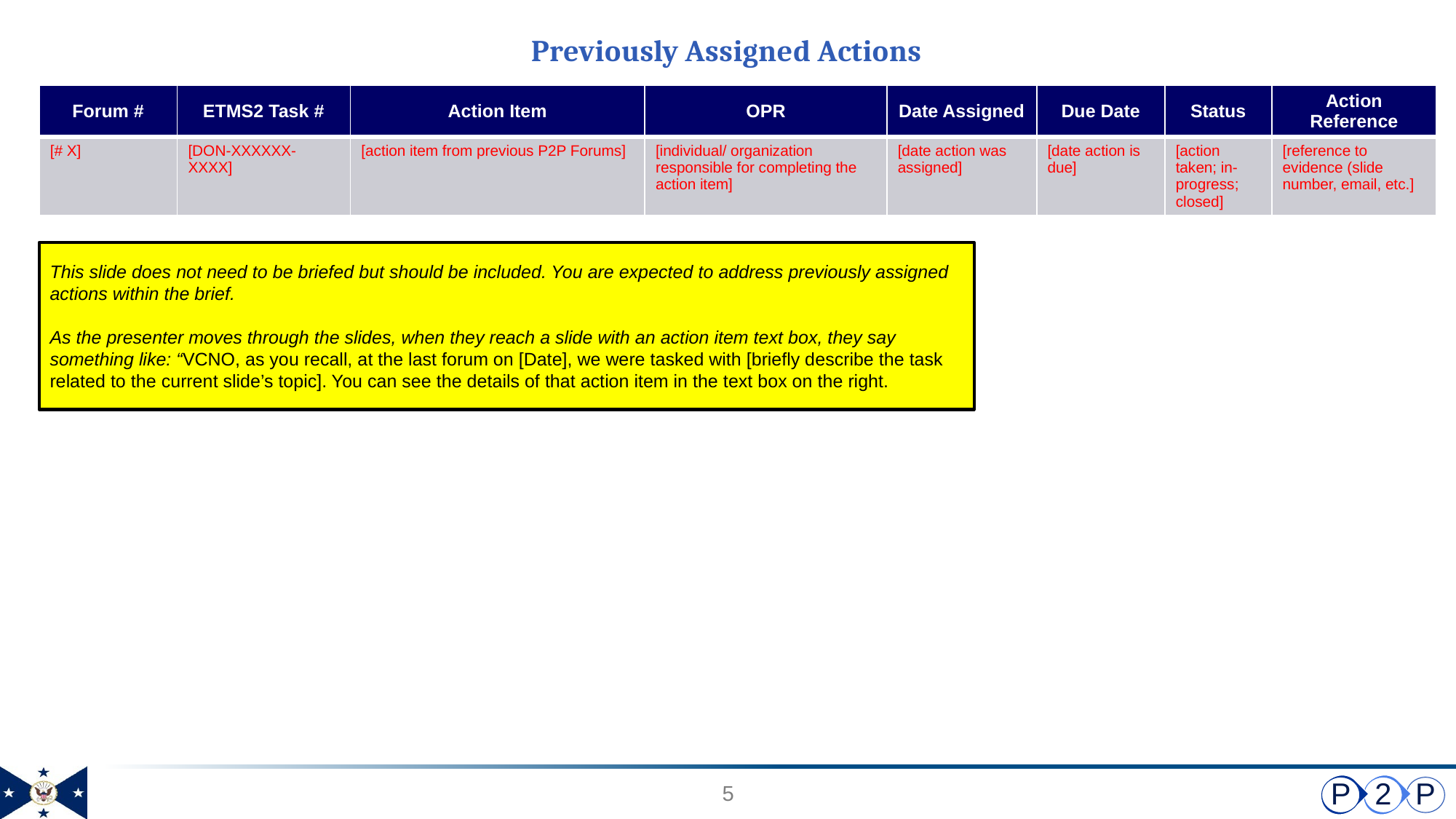

# Previously Assigned Actions
| Forum # | ETMS2 Task # | Action Item | OPR | Date Assigned | Due Date | Status | Action Reference |
| --- | --- | --- | --- | --- | --- | --- | --- |
| [# X] | [DON-XXXXXX-XXXX] | [action item from previous P2P Forums] | [individual/ organization responsible for completing the action item] | [date action was assigned] | [date action is due] | [action taken; in-progress; closed] | [reference to evidence (slide number, email, etc.] |
This slide does not need to be briefed but should be included. You are expected to address previously assigned actions within the brief.

As the presenter moves through the slides, when they reach a slide with an action item text box, they say something like: “VCNO, as you recall, at the last forum on [Date], we were tasked with [briefly describe the task related to the current slide’s topic]. You can see the details of that action item in the text box on the right.